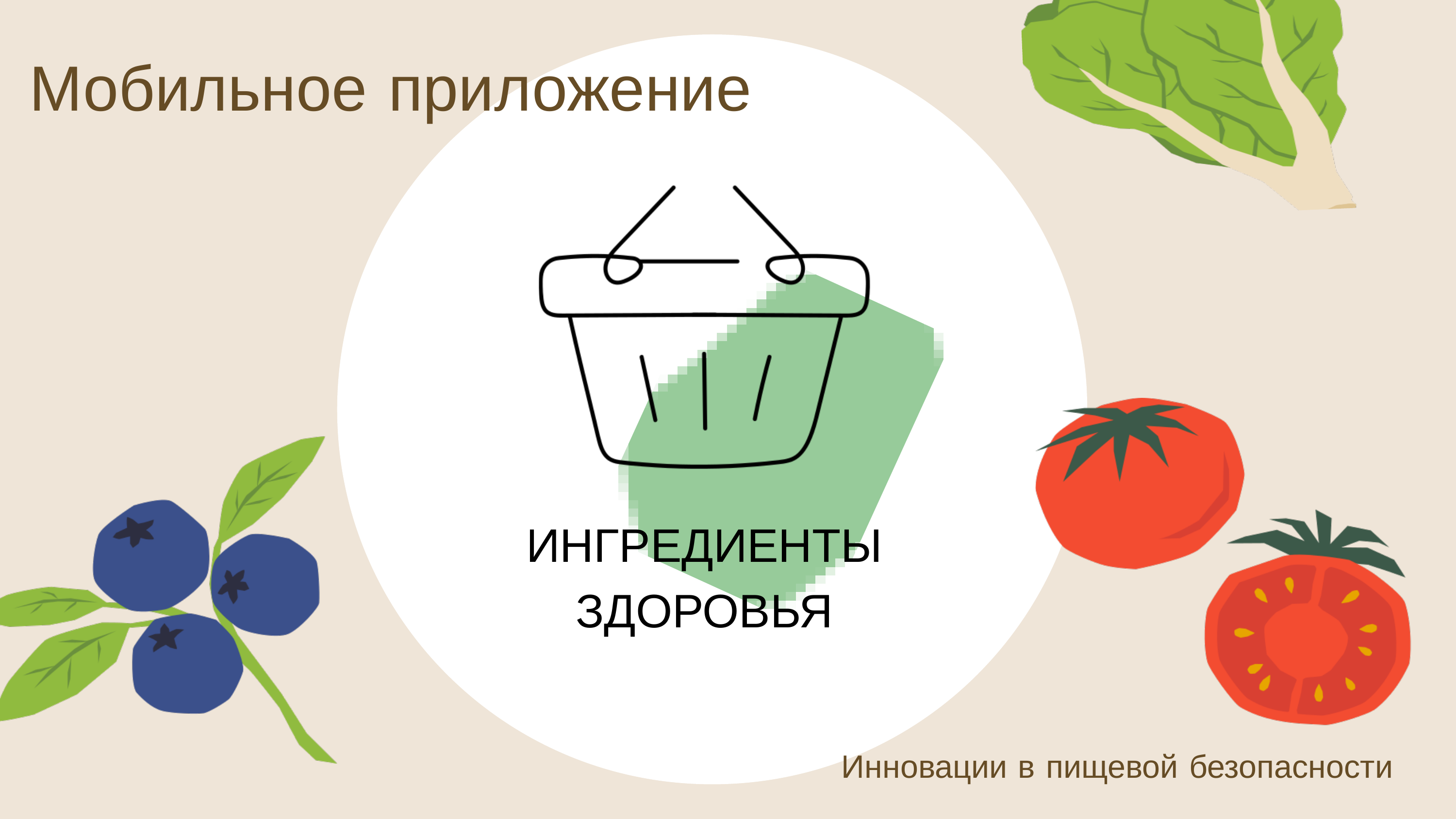

Мобильное приложение

ИНГРЕДИЕНТЫ ЗДОРОВЬЯ
Инновации в пищевой безопасности